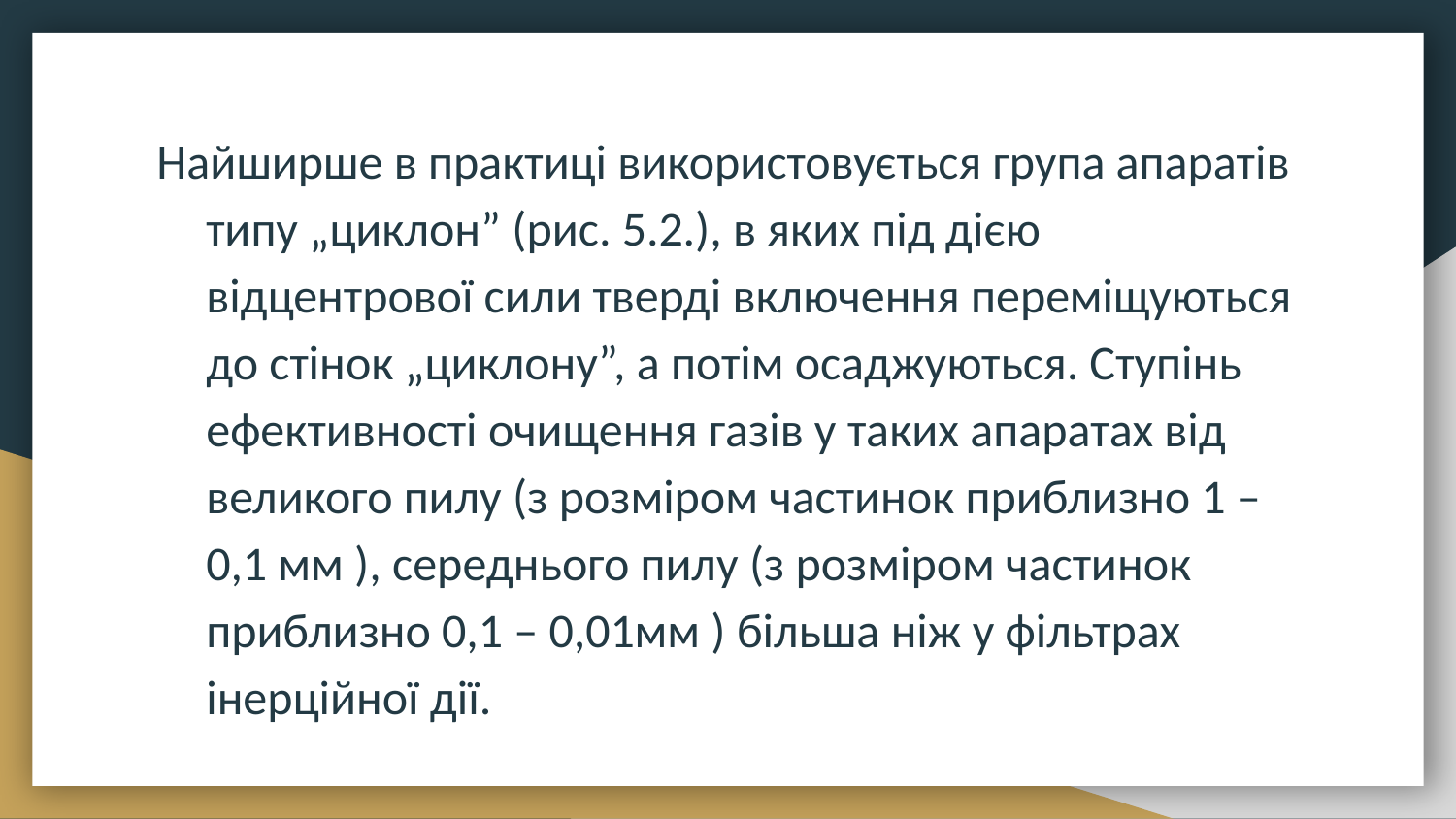

Найширше в практиці використовується група апаратів типу „циклон” (рис. 5.2.), в яких під дією відцентрової сили тверді включення переміщуються до стінок „циклону”, а потім осаджуються. Ступінь ефективності очищення газів у таких апаратах від великого пилу (з розміром частинок приблизно 1 – 0,1 мм ), середнього пилу (з розміром частинок приблизно 0,1 – 0,01мм ) більша ніж у фільтрах інерційної дії.
#